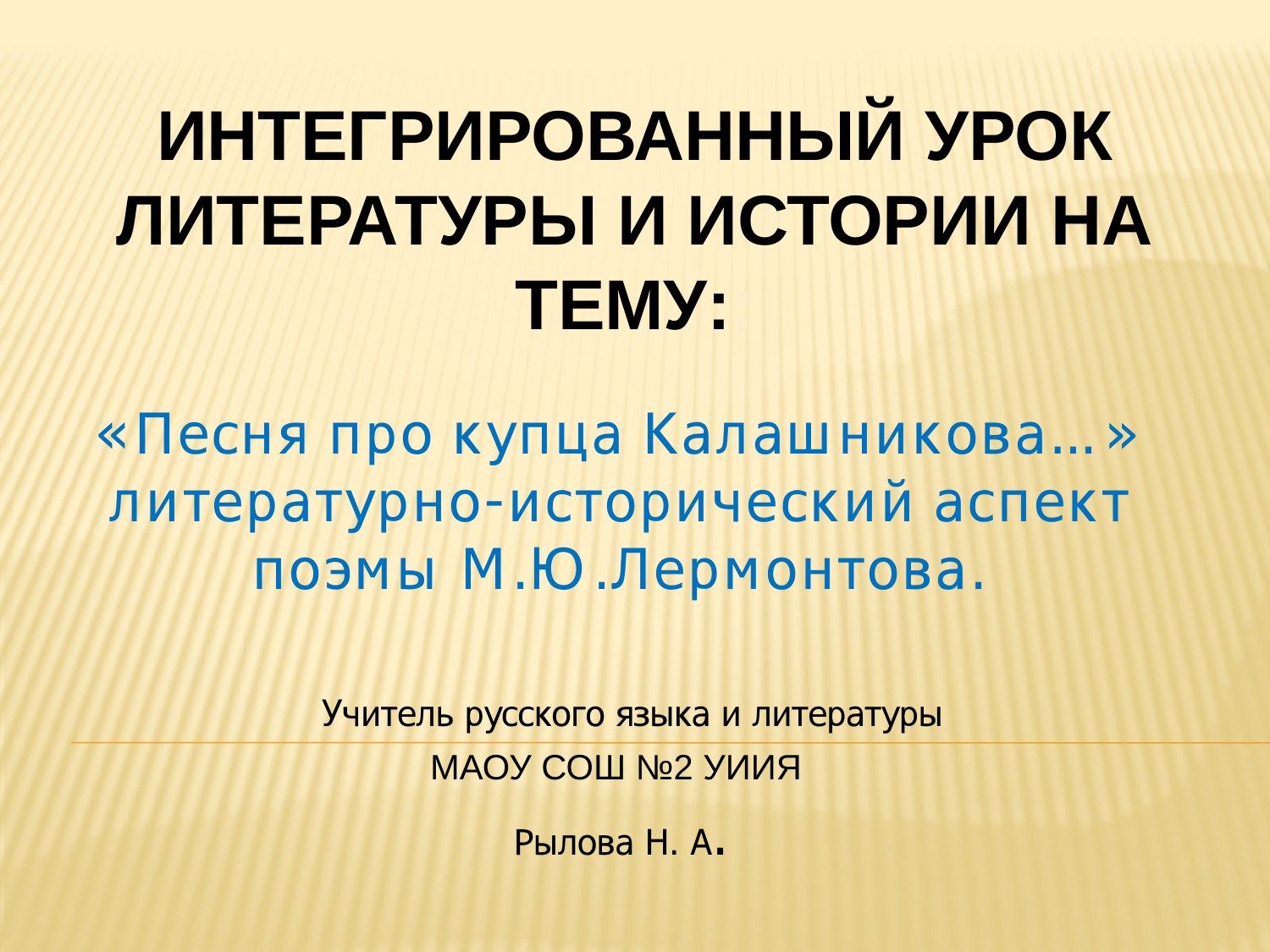

# Интегрированный урок литературы и истории на тему::
«Песня про купца Калашникова…» литературно-исторический аспект поэмы М.Ю.Лермонтова.

  Учитель русского языка и литературы
МАОУ СОШ №2 УИИЯ
Рылова Н. А.